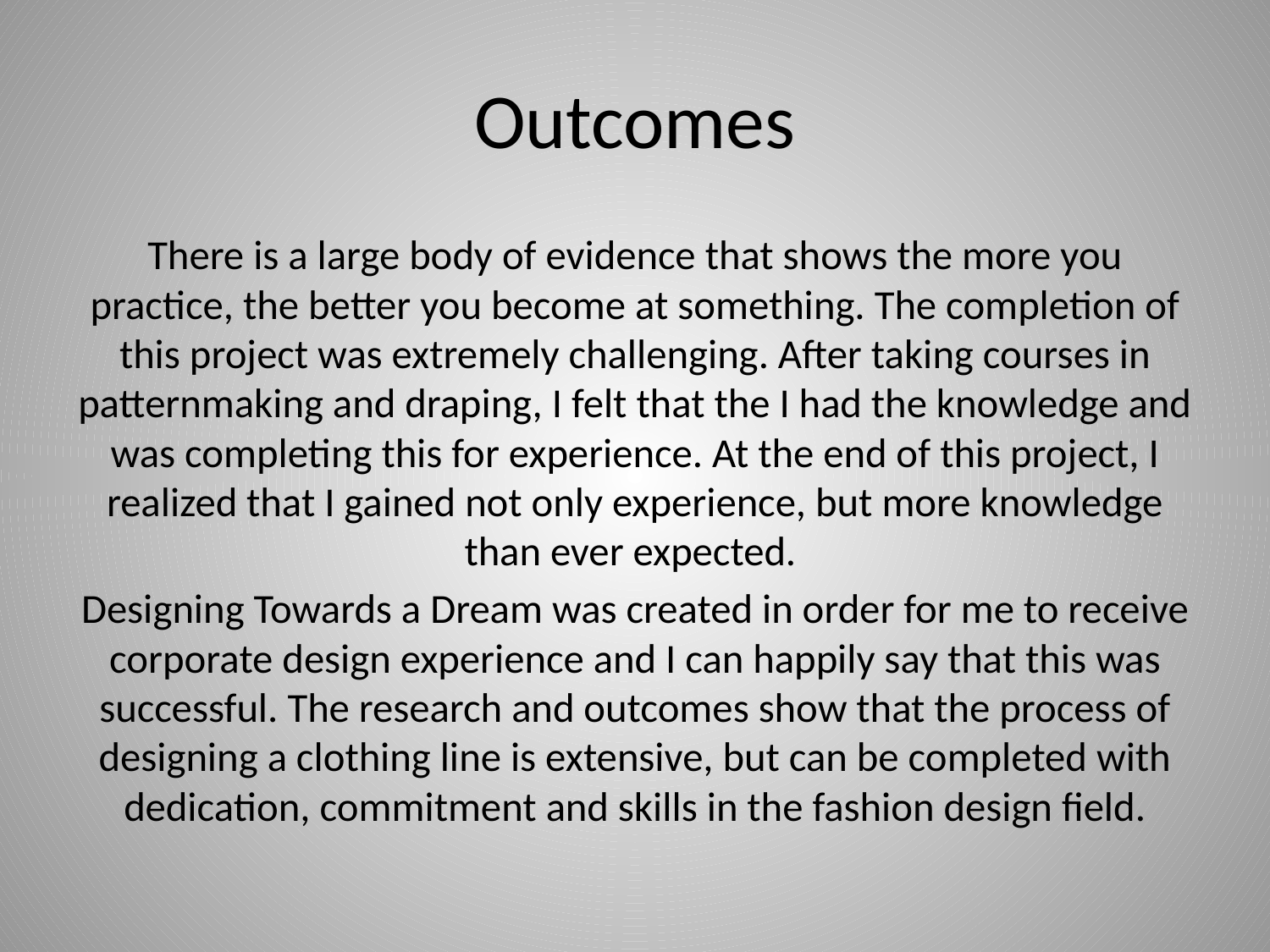

# Outcomes
There is a large body of evidence that shows the more you practice, the better you become at something. The completion of this project was extremely challenging. After taking courses in patternmaking and draping, I felt that the I had the knowledge and was completing this for experience. At the end of this project, I realized that I gained not only experience, but more knowledge than ever expected.
Designing Towards a Dream was created in order for me to receive corporate design experience and I can happily say that this was successful. The research and outcomes show that the process of designing a clothing line is extensive, but can be completed with dedication, commitment and skills in the fashion design field.